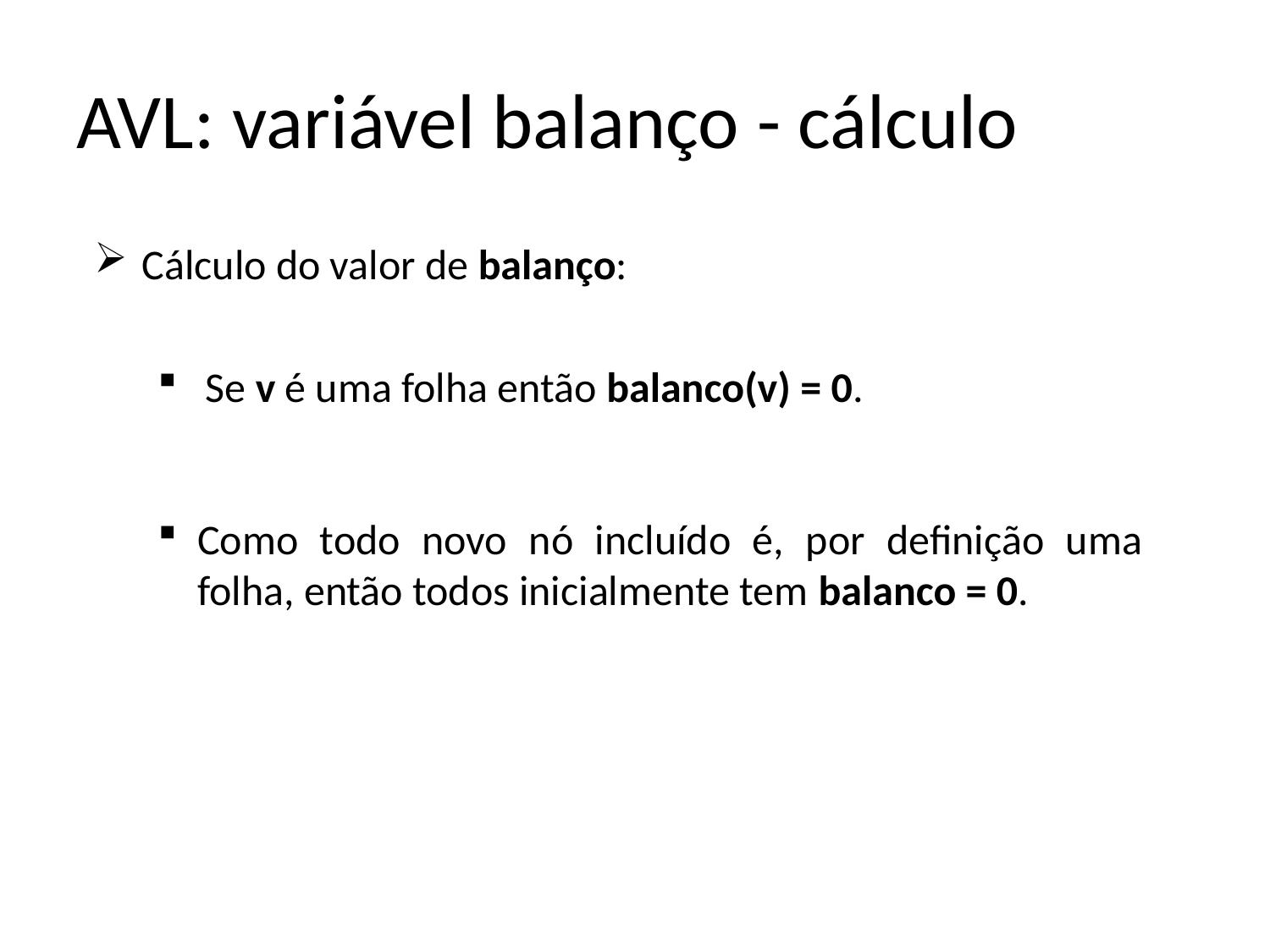

# AVL: variável balanço - cálculo
Cálculo do valor de balanço:

Se v é uma folha então balanco(v) = 0.

Como todo novo nó incluído é, por definição uma folha, então todos inicialmente tem balanco = 0.